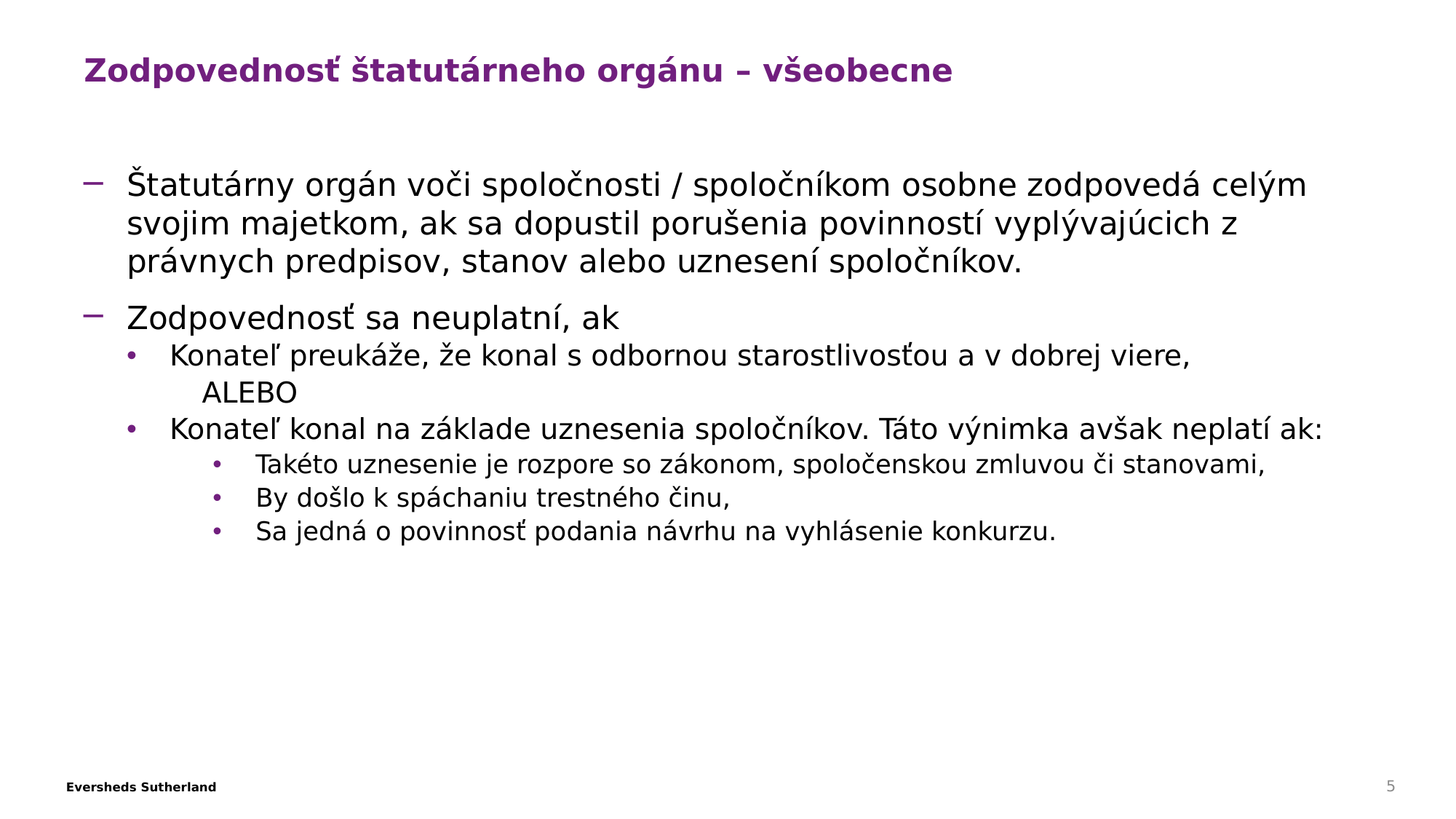

# Zodpovednosť štatutárneho orgánu – všeobecne

Štatutárny orgán voči spoločnosti / spoločníkom osobne zodpovedá celým svojim majetkom, ak sa dopustil porušenia povinností vyplývajúcich z právnych predpisov, stanov alebo uznesení spoločníkov.
Zodpovednosť sa neuplatní, ak
Konateľ preukáže, že konal s odbornou starostlivosťou a v dobrej viere,
	 ALEBO
Konateľ konal na základe uznesenia spoločníkov. Táto výnimka avšak neplatí ak:
Takéto uznesenie je rozpore so zákonom, spoločenskou zmluvou či stanovami,
By došlo k spáchaniu trestného činu,
Sa jedná o povinnosť podania návrhu na vyhlásenie konkurzu.
5